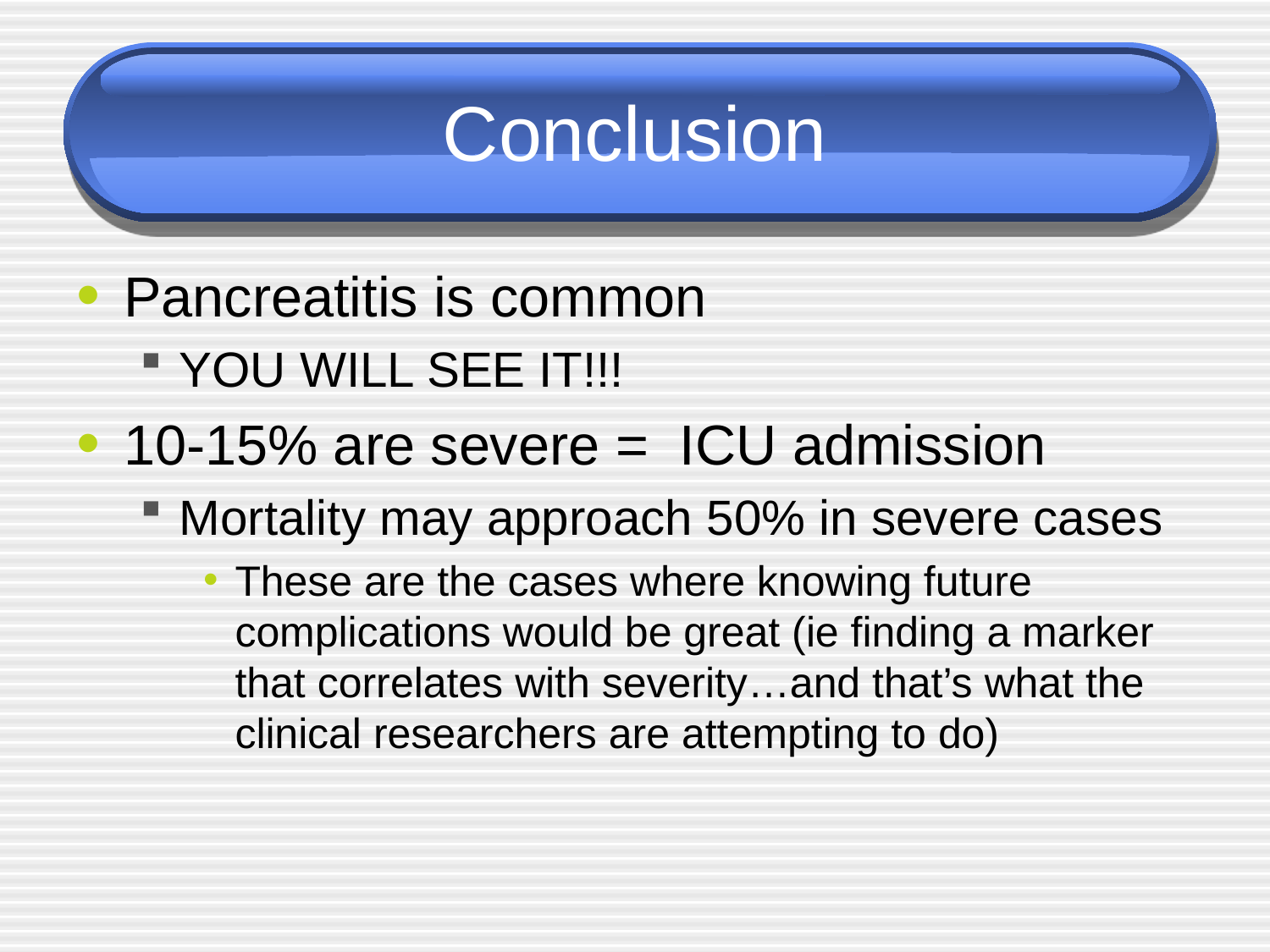

# Conclusion
Pancreatitis is common
YOU WILL SEE IT!!!
10-15% are severe =  ICU admission
Mortality may approach 50% in severe cases
These are the cases where knowing future complications would be great (ie finding a marker that correlates with severity…and that’s what the clinical researchers are attempting to do)